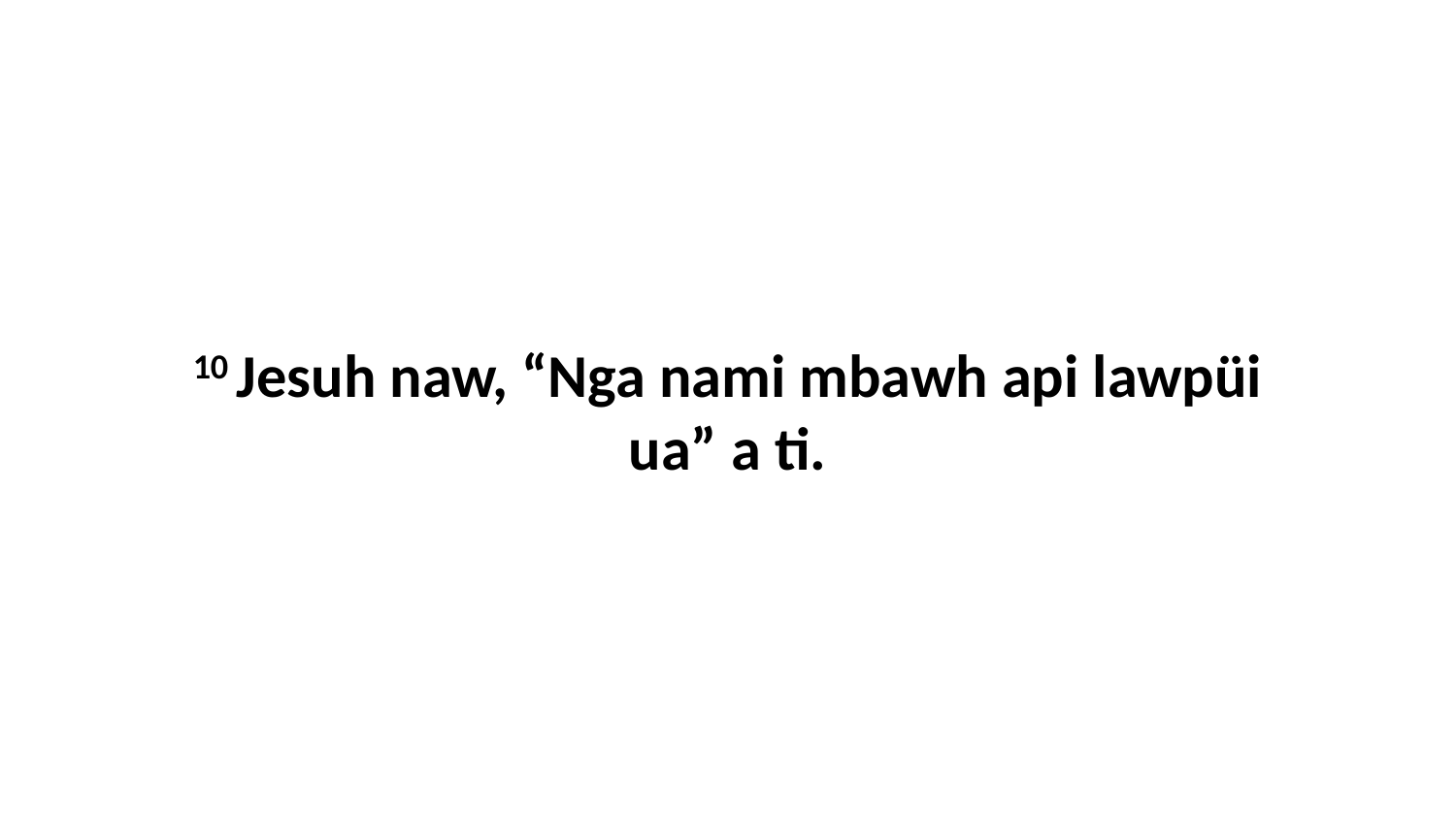

10 Jesuh naw, “Nga nami mbawh api lawpüi ua” a ti.